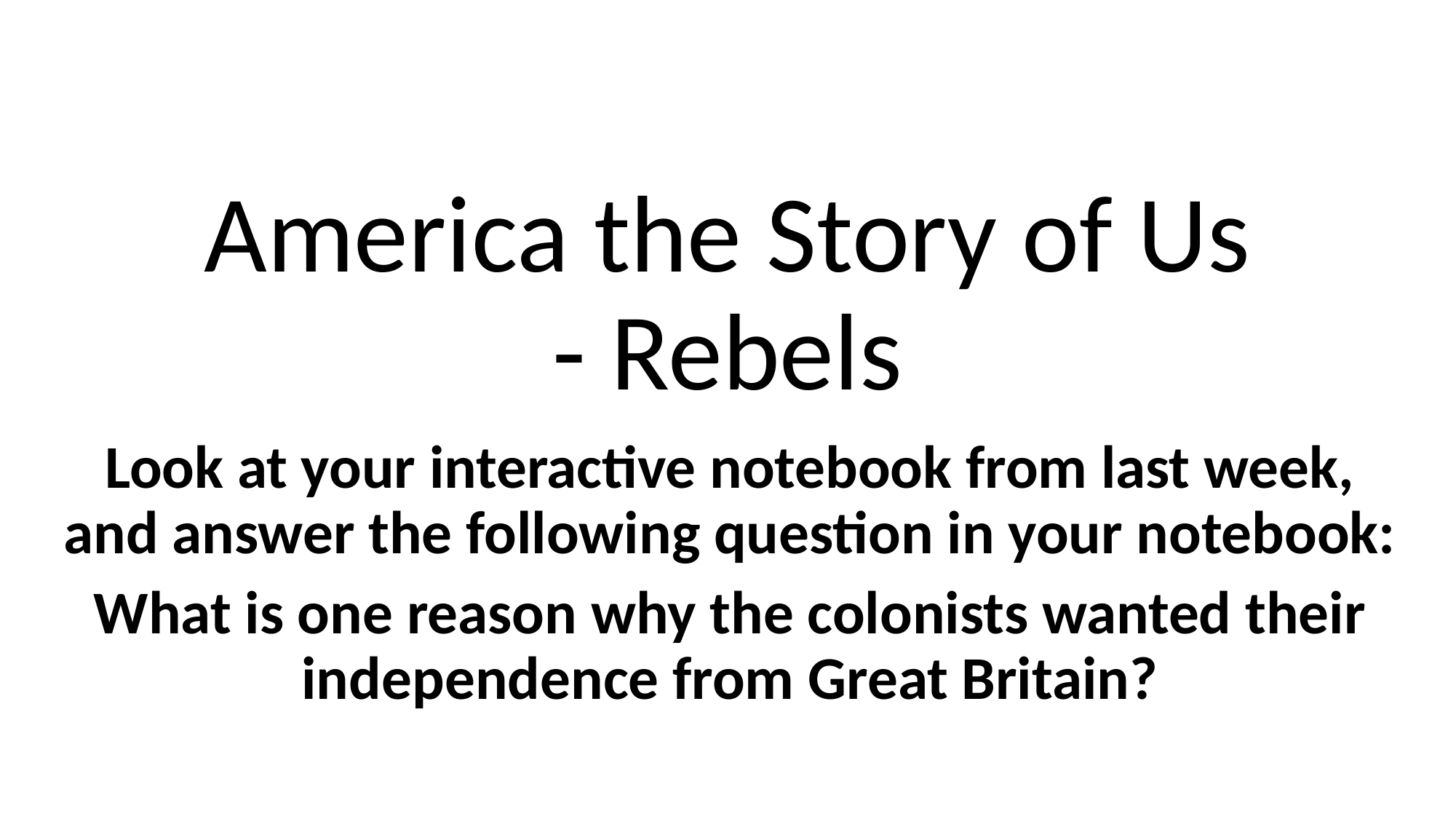

# America the Story of Us - Rebels
Look at your interactive notebook from last week, and answer the following question in your notebook:
What is one reason why the colonists wanted their independence from Great Britain?